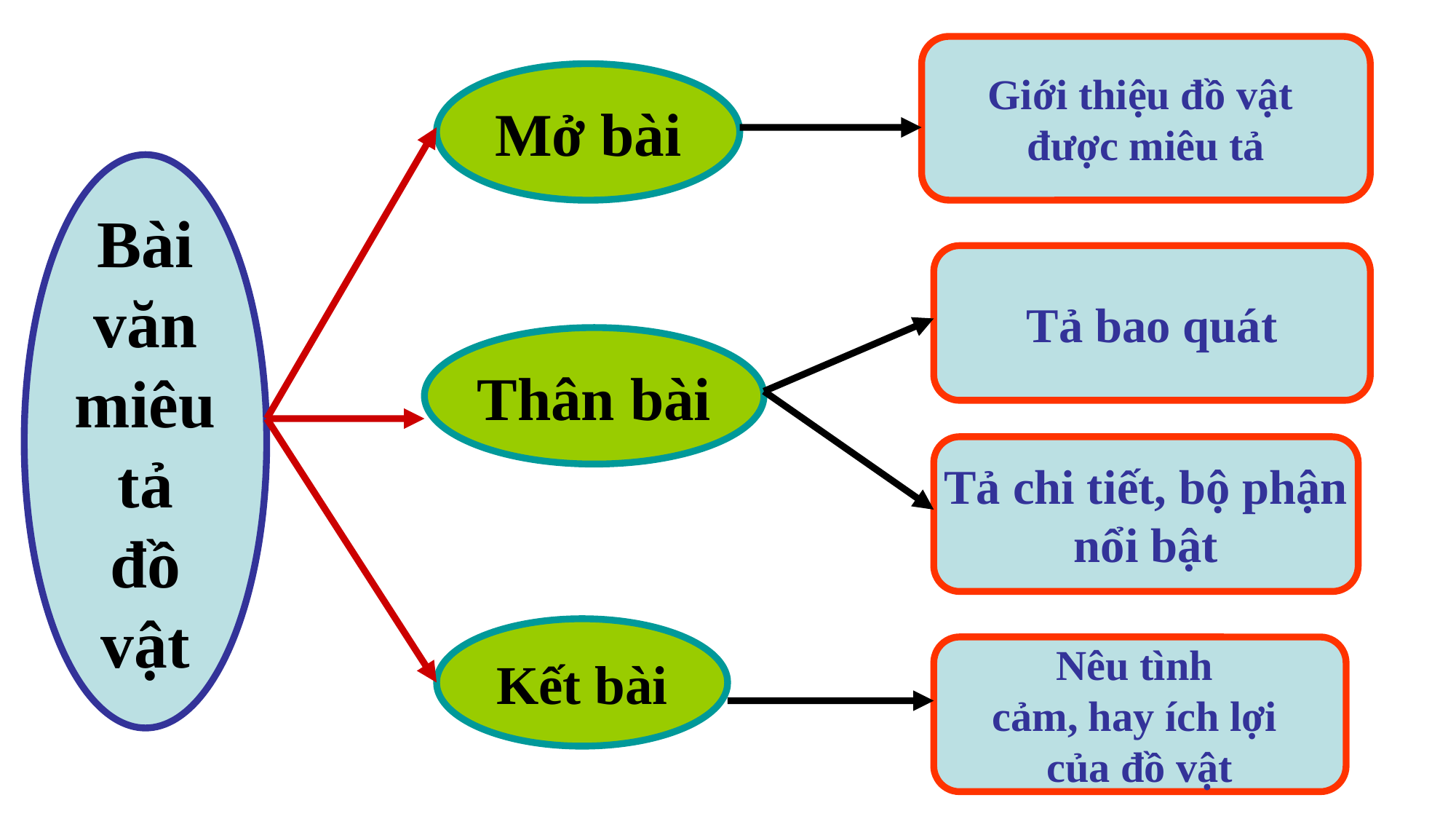

Giới thiệu đồ vật
được miêu tả
Mở bài

Bài
văn
miêu
tả
đồ
vật
Tả bao quát

Thân bài

Tả chi tiết, bộ phận
nổi bật
Kết bài
Nêu tình
cảm, hay ích lợi
của đồ vật